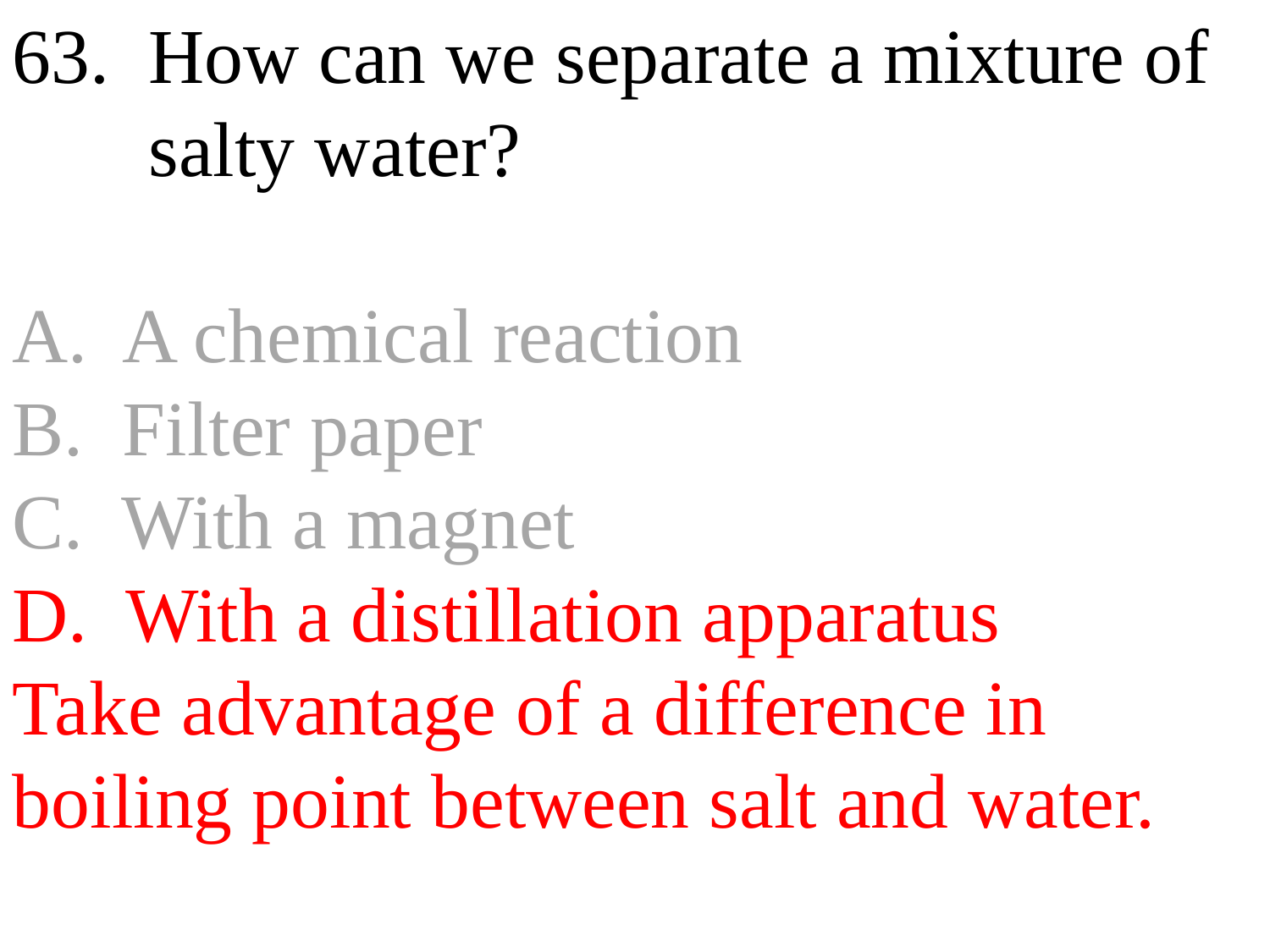

63.  How can we separate a mixture of
       salty water?
A.  A chemical reaction
B.  Filter paper
C.  With a magnet
D.  With a distillation apparatus
Take advantage of a difference in boiling point between salt and water.